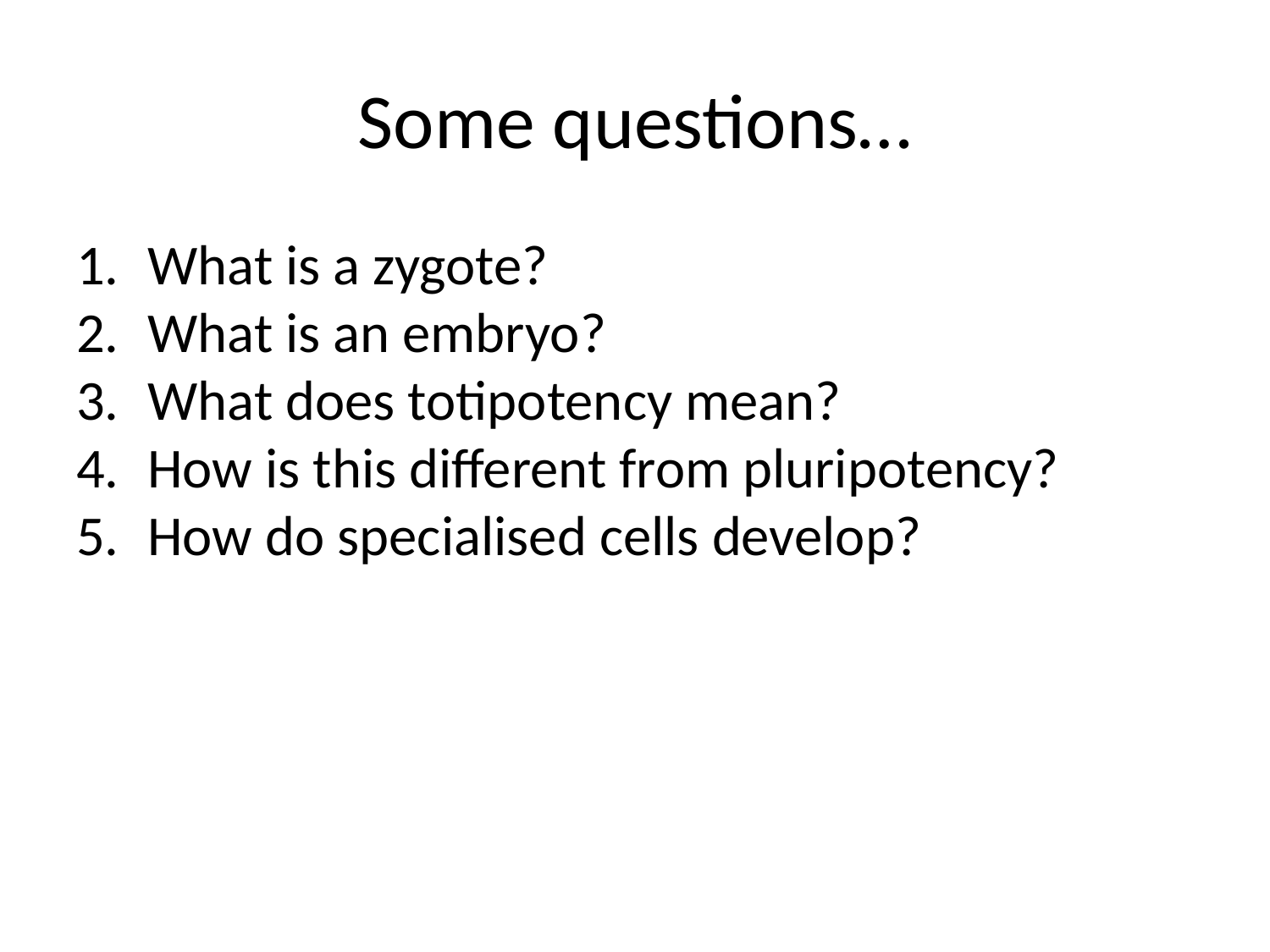

# Some questions…
What is a zygote?
What is an embryo?
What does totipotency mean?
How is this different from pluripotency?
How do specialised cells develop?